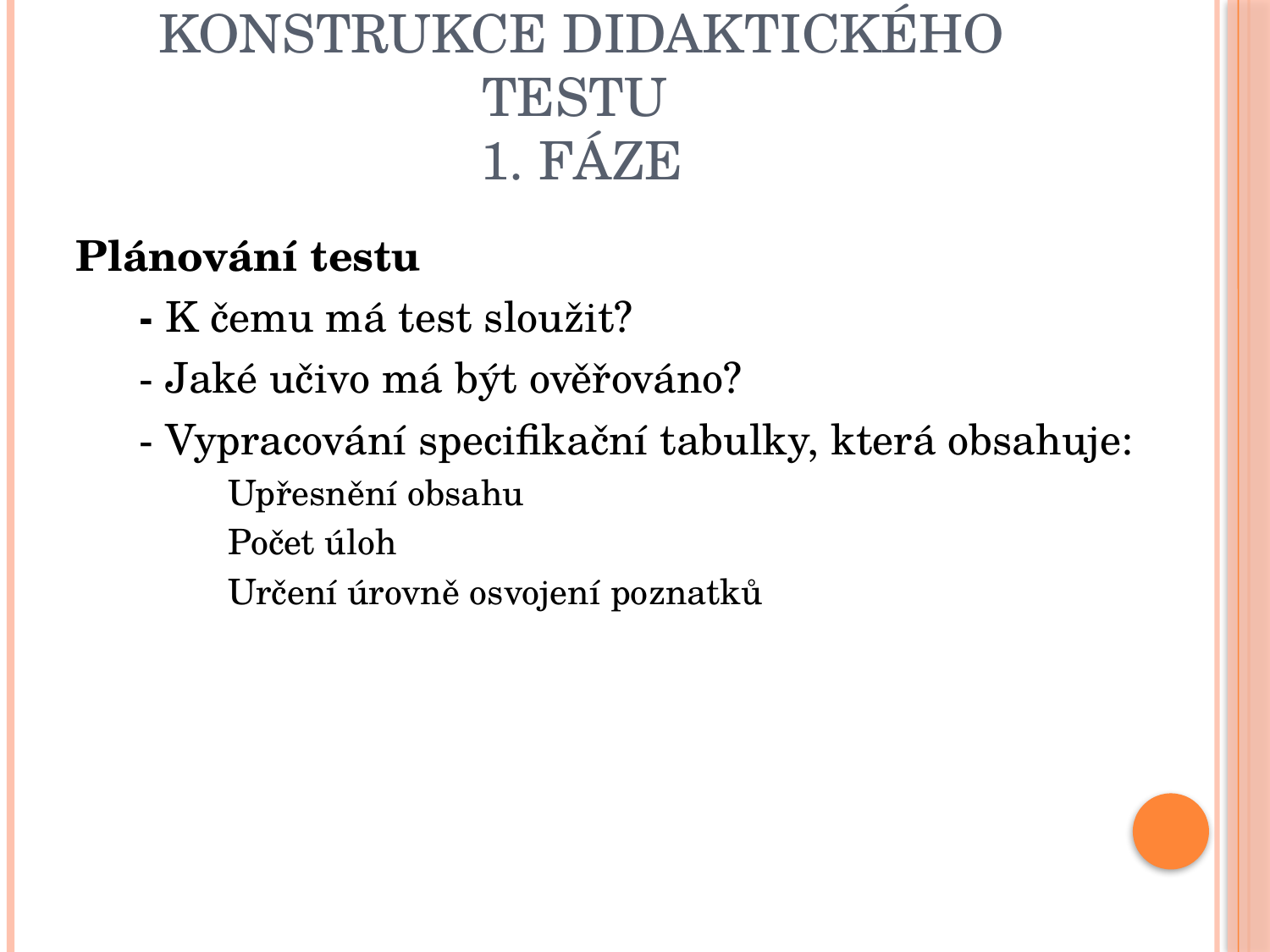

# Konstrukce didaktického testu 1. fáze
Plánování testu
	- K čemu má test sloužit?
	- Jaké učivo má být ověřováno?
	- Vypracování specifikační tabulky, která obsahuje:
	Upřesnění obsahu
	Počet úloh
	Určení úrovně osvojení poznatků